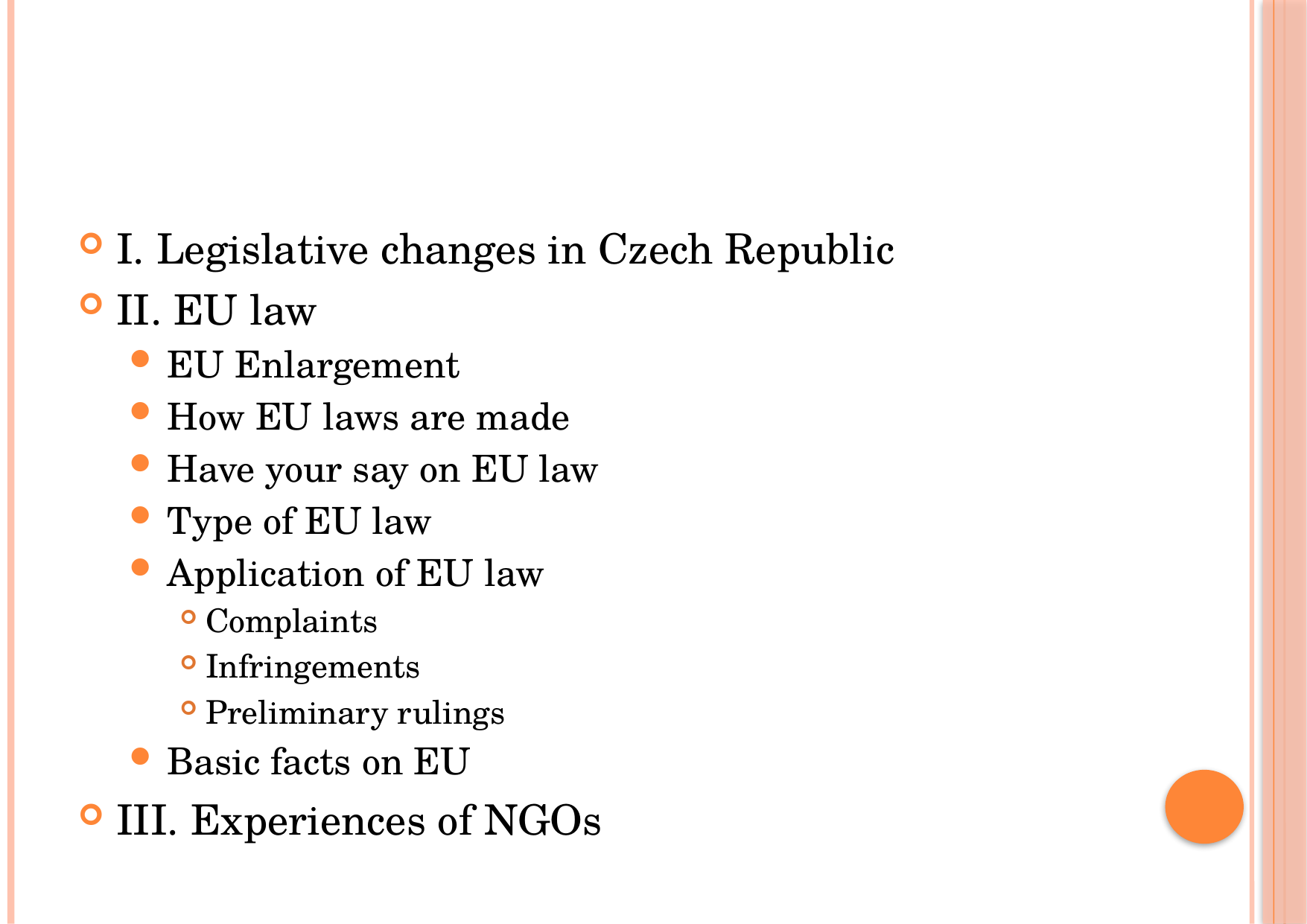

#
I. Legislative changes in Czech Republic
II. EU law
EU Enlargement
How EU laws are made
Have your say on EU law
Type of EU law
Application of EU law
Complaints
Infringements
Preliminary rulings
Basic facts on EU
III. Experiences of NGOs